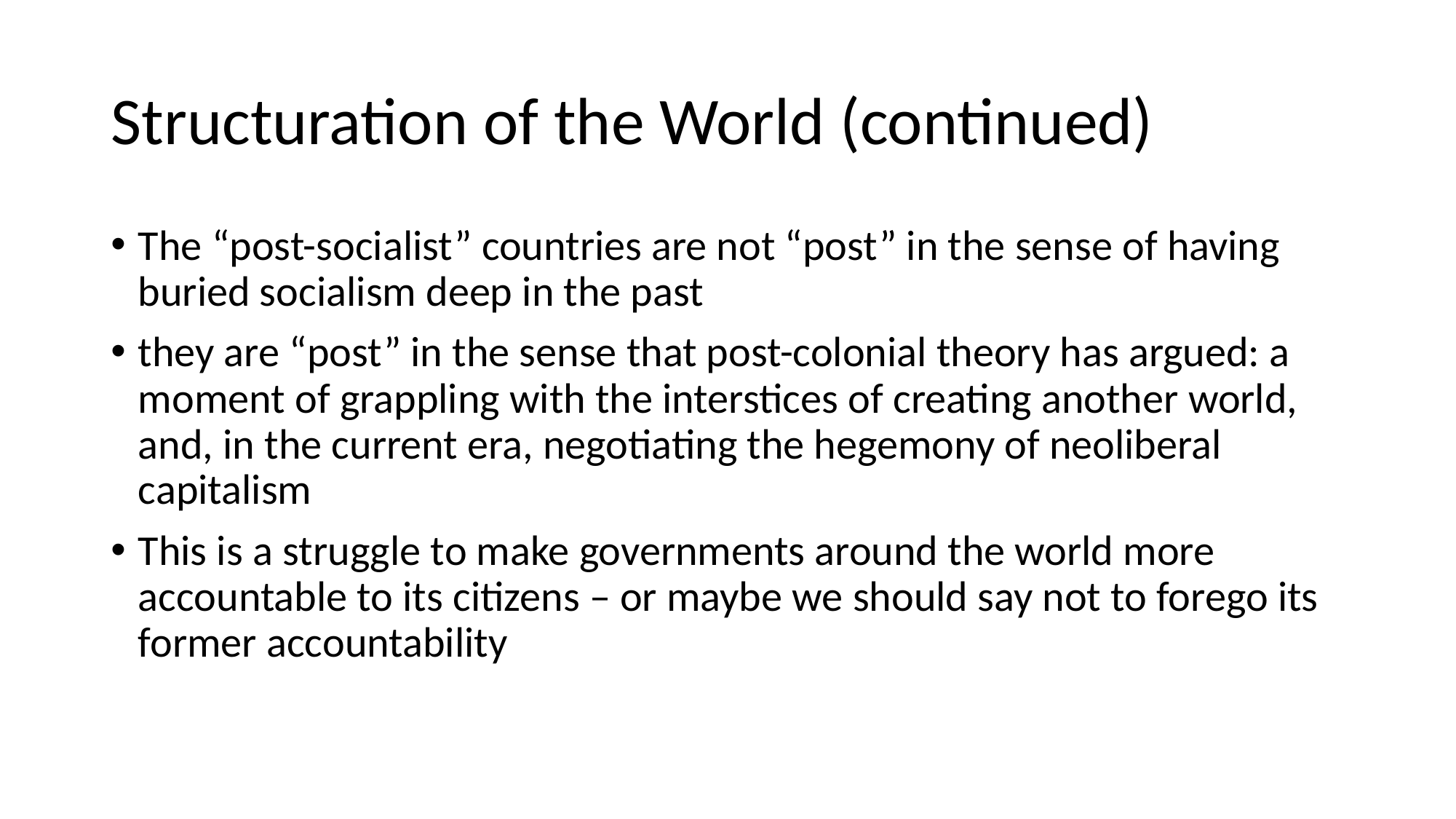

# Structuration of the World (continued)
The “post-socialist” countries are not “post” in the sense of having buried socialism deep in the past
they are “post” in the sense that post-colonial theory has argued: a moment of grappling with the interstices of creating another world, and, in the current era, negotiating the hegemony of neoliberal capitalism
This is a struggle to make governments around the world more accountable to its citizens – or maybe we should say not to forego its former accountability